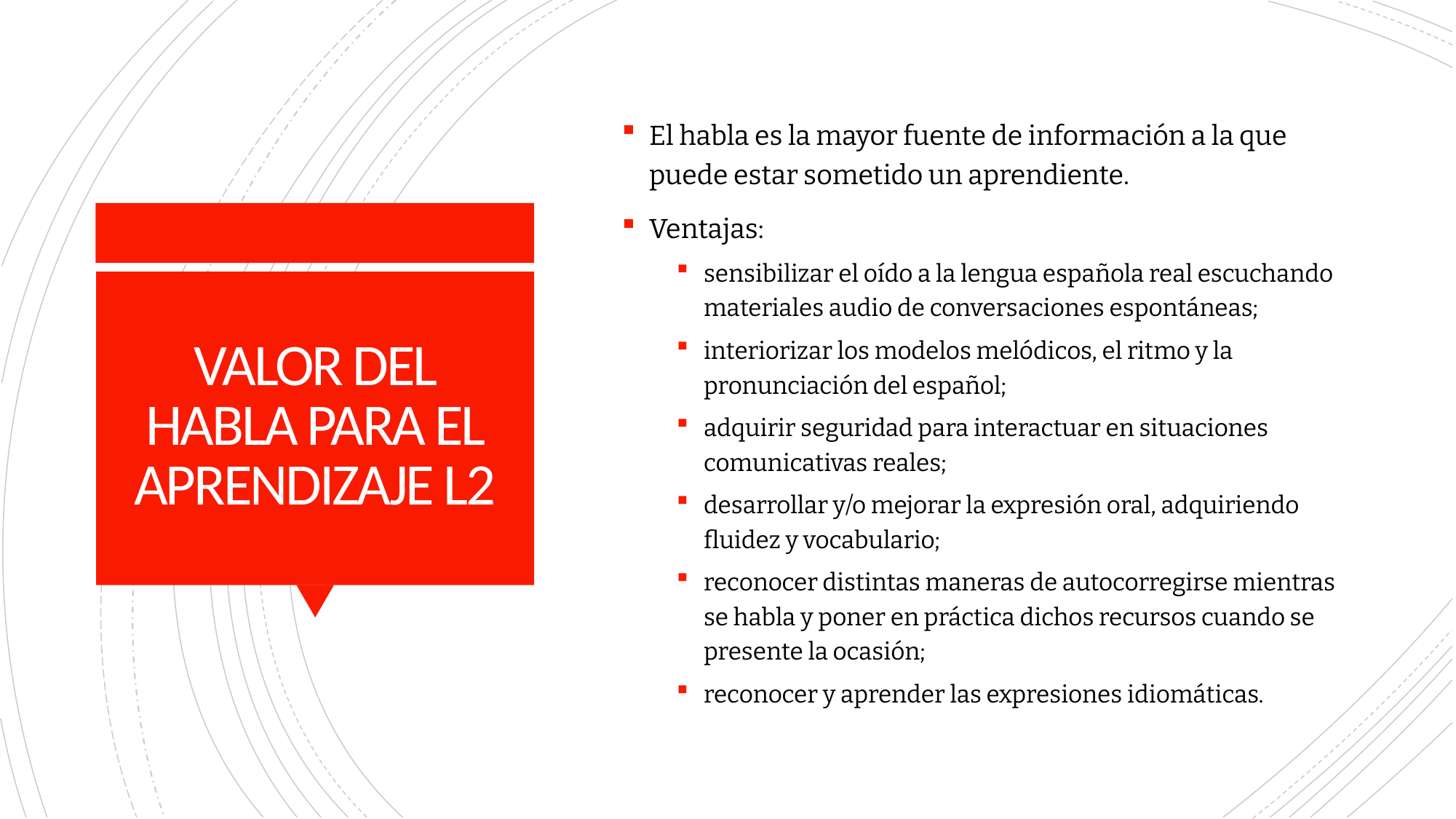

El habla es la mayor fuente de información a la que puede estar sometido un aprendiente.
Ventajas:
sensibilizar el oído a la lengua española real escuchando materiales audio de conversaciones espontáneas;
interiorizar los modelos melódicos, el ritmo y la pronunciación del español;
adquirir seguridad para interactuar en situaciones comunicativas reales;
desarrollar y/o mejorar la expresión oral, adquiriendo fluidez y vocabulario;
reconocer distintas maneras de autocorregirse mientras se habla y poner en práctica dichos recursos cuando se presente la ocasión;
reconocer y aprender las expresiones idiomáticas.
# VALOR DEL HABLA PARA EL APRENDIZAJE L2